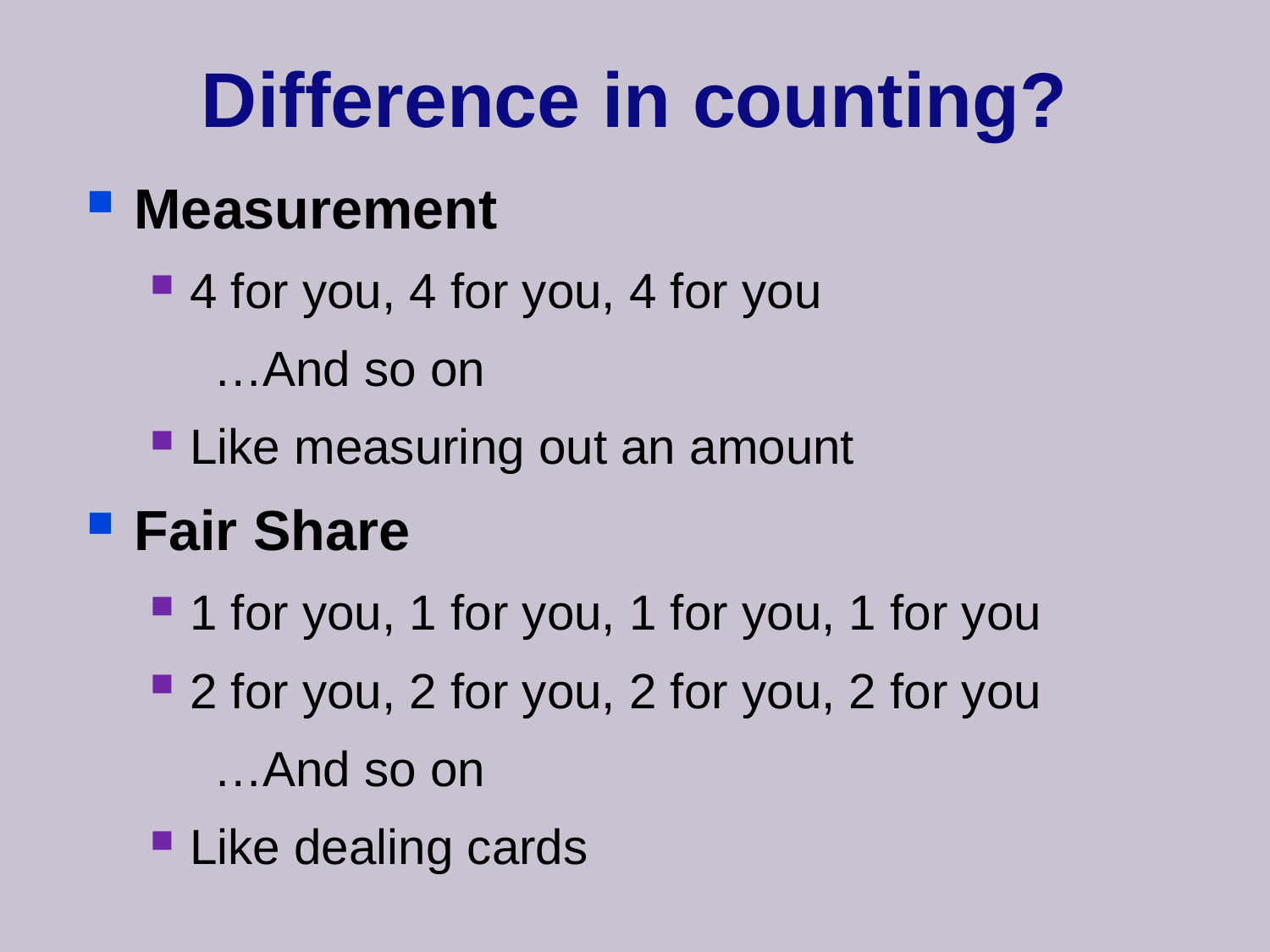

# Difference in counting?
Measurement
4 for you, 4 for you, 4 for you
…And so on
Like measuring out an amount
Fair Share
1 for you, 1 for you, 1 for you, 1 for you
2 for you, 2 for you, 2 for you, 2 for you
…And so on
Like dealing cards